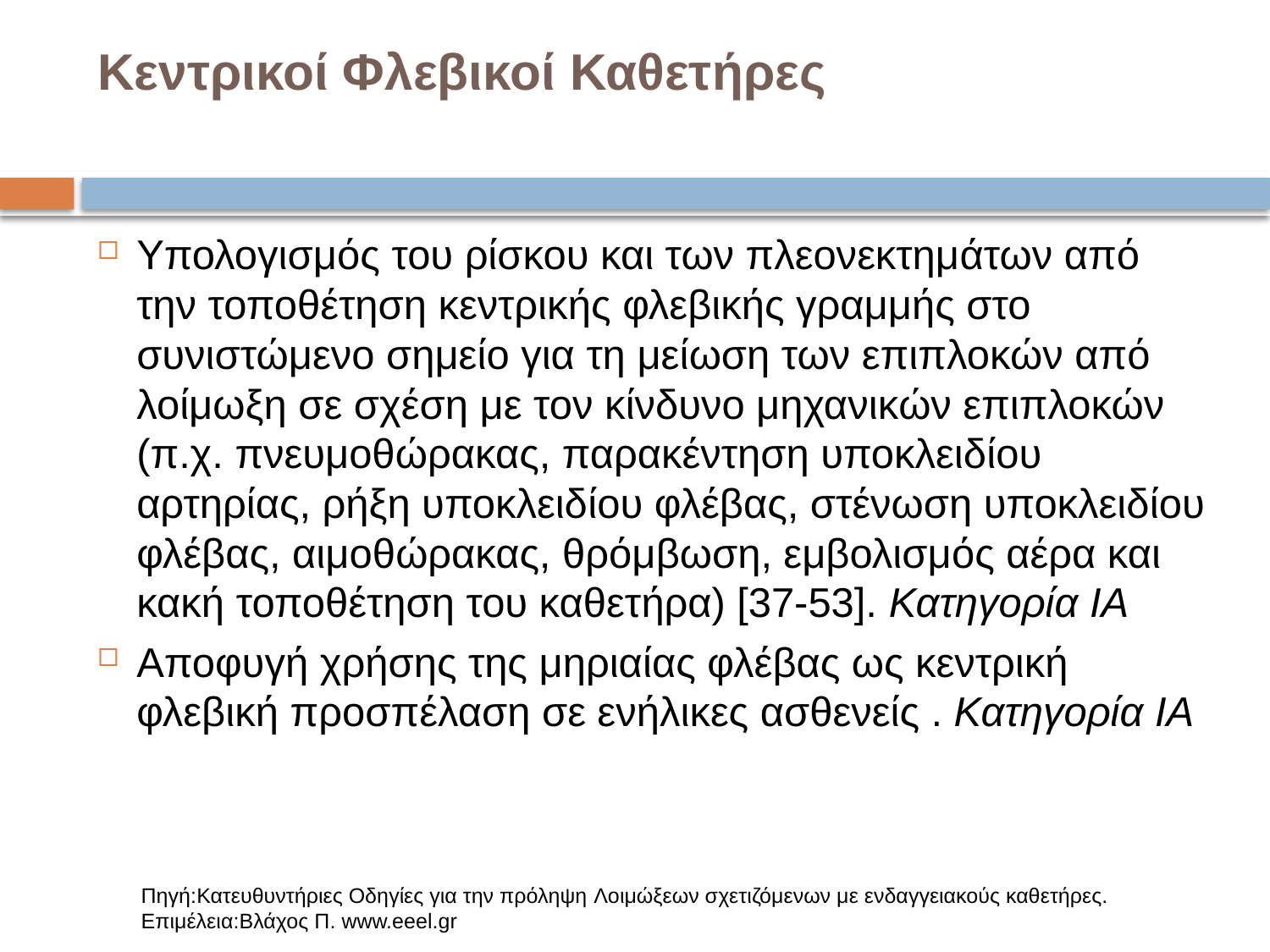

# Κεντρικοί Φλεβικοί Καθετήρες
Υπολογισμός του ρίσκου και των πλεονεκτημάτων από την τοποθέτηση κεντρικής φλεβικής γραμμής στο συνιστώμενο σημείο για τη μείωση των επιπλοκών από λοίμωξη σε σχέση με τον κίνδυνο μηχανικών επιπλοκών (π.χ. πνευμοθώρακας, παρακέντηση υποκλειδίου αρτηρίας, ρήξη υποκλειδίου φλέβας, στένωση υποκλειδίου φλέβας, αιμοθώρακας, θρόμβωση, εμβολισμός αέρα και κακή τοποθέτηση του καθετήρα) [37-53]. Κατηγορία ΙΑ
Αποφυγή χρήσης της μηριαίας φλέβας ως κεντρική φλεβική προσπέλαση σε ενήλικες ασθενείς . Κατηγορία ΙΑ
Πηγή:Κατευθυντήριες Οδηγίες για την πρόληψη Λοιμώξεων σχετιζόμενων με ενδαγγειακούς καθετήρες. Επιμέλεια:Βλάχος Π. www.eeel.gr